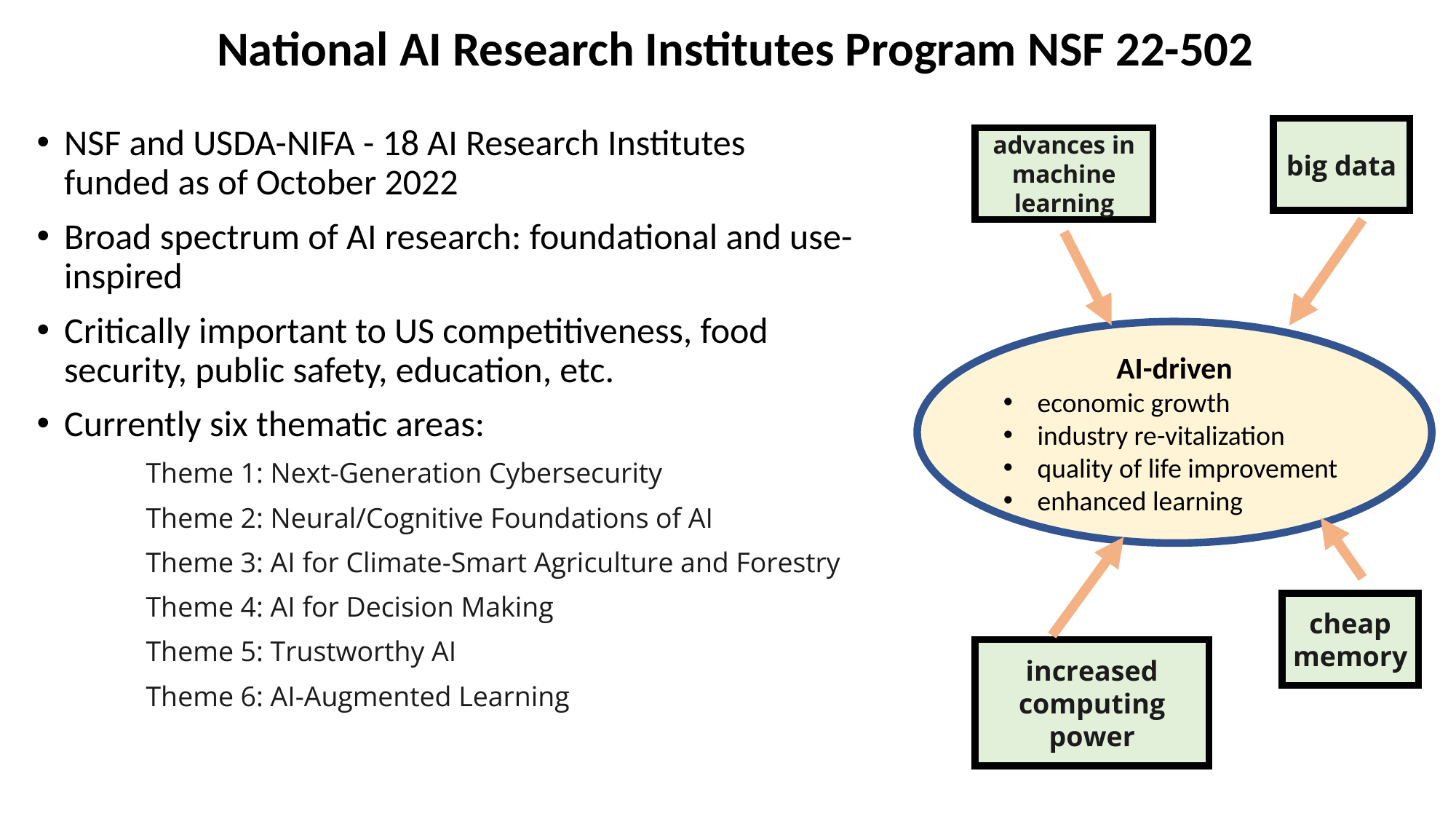

National AI Research Institutes Program NSF 22-502
NSF and USDA-NIFA - 18 AI Research Institutes funded as of October 2022
Broad spectrum of AI research: foundational and use-inspired
Critically important to US competitiveness, food security, public safety, education, etc.
Currently six thematic areas:
	Theme 1: Next-Generation Cybersecurity
	Theme 2: Neural/Cognitive Foundations of AI
	Theme 3: AI for Climate-Smart Agriculture and Forestry
	Theme 4: AI for Decision Making
	Theme 5: Trustworthy AI
	Theme 6: AI-Augmented Learning
big data
advances in machine learning

AI-driven
economic growth
industry re-vitalization
quality of life improvement
enhanced learning

cheap memory
increased computing power